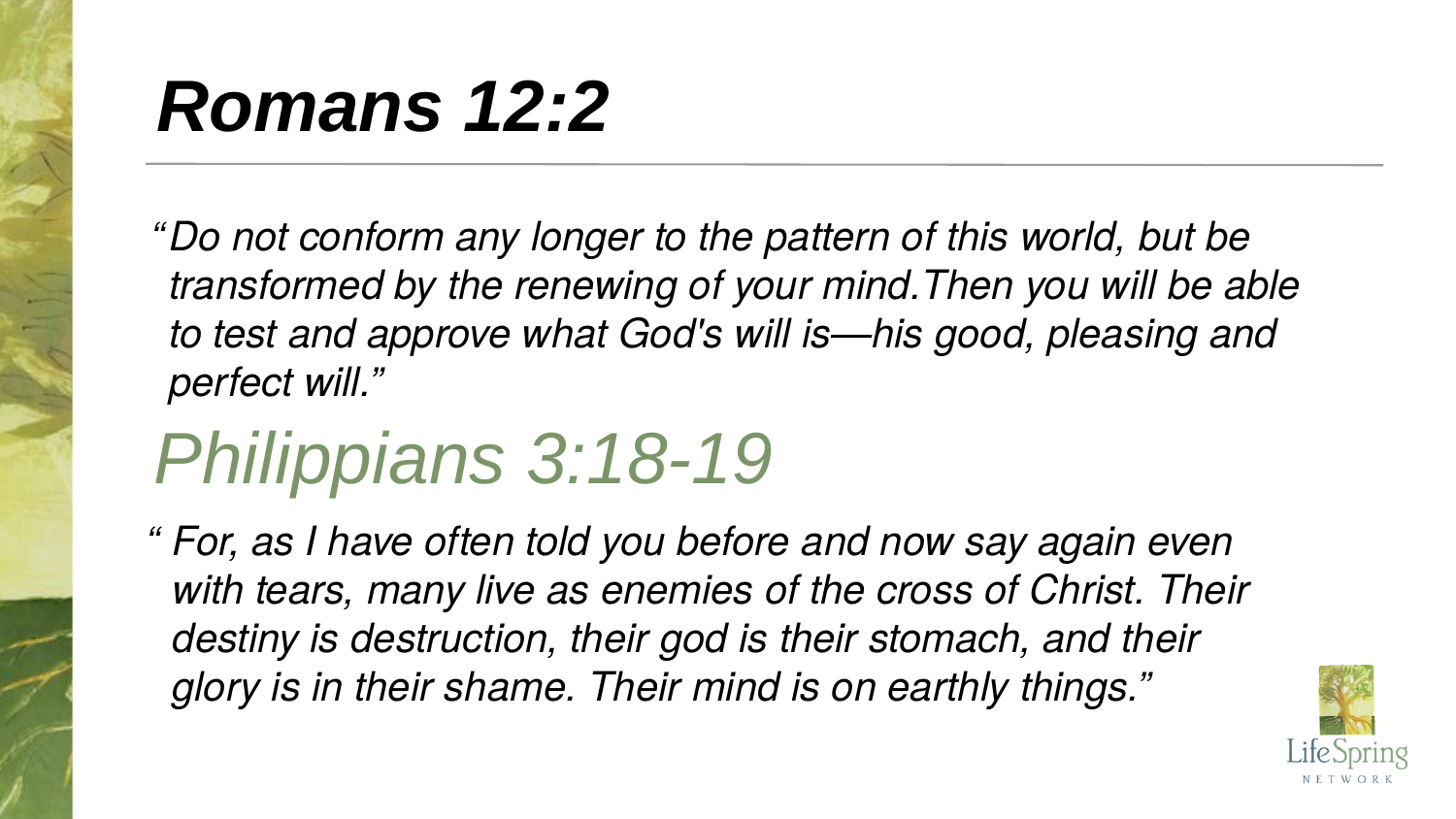

# Romans 12:2
“	Do not conform any longer to the pattern of this world, but be transformed by the renewing of your mind.Then you will be able to test and approve what God's will is—his good, pleasing and perfect will.”
Philippians 3:18-19
“	For, as I have often told you before and now say again even with tears, many live as enemies of the cross of Christ. Their destiny is destruction, their god is their stomach, and their glory is in their shame. Their mind is on earthly things.”